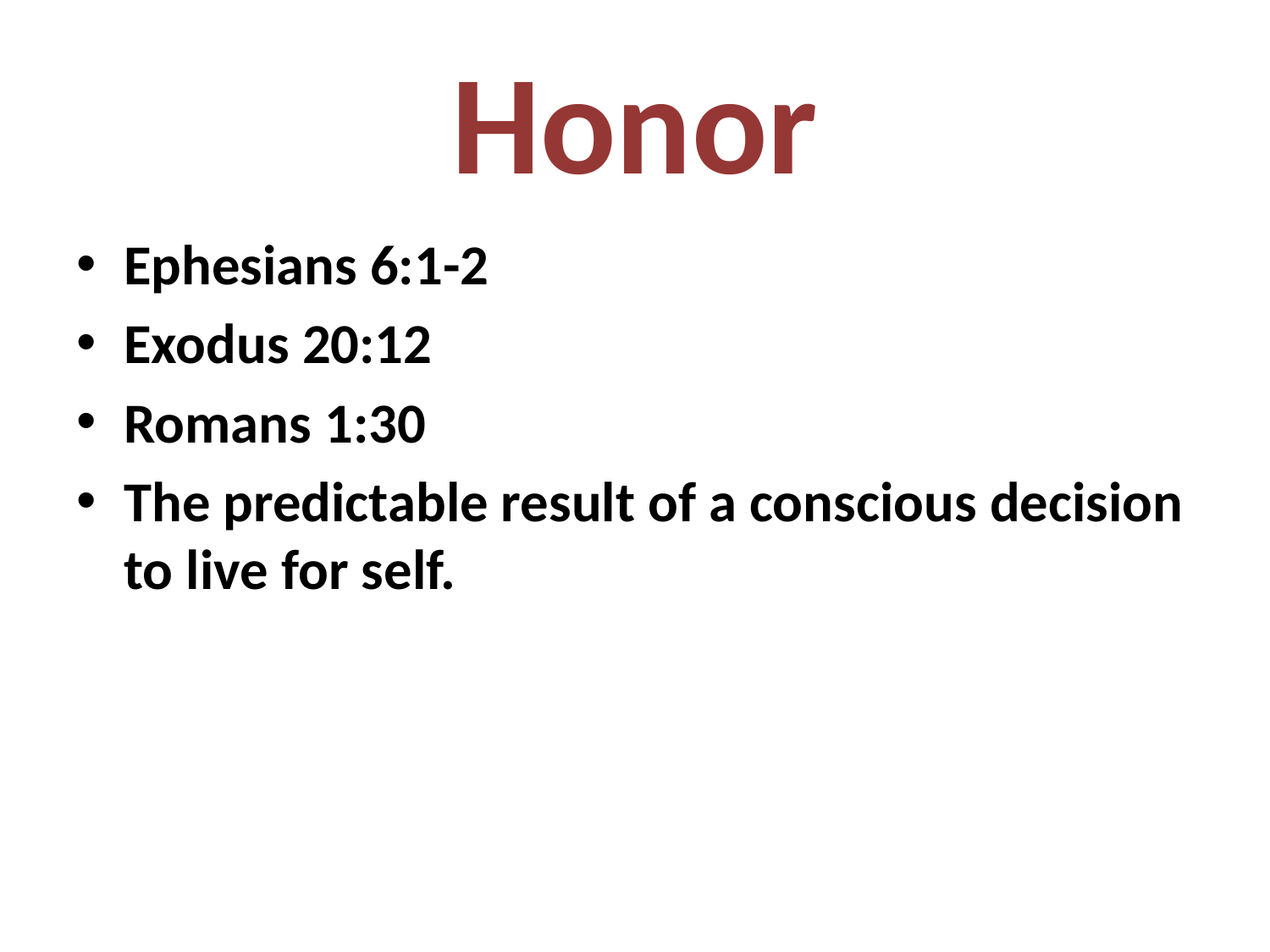

# Honor
Ephesians 6:1-2
Exodus 20:12
Romans 1:30
The predictable result of a conscious decision to live for self.